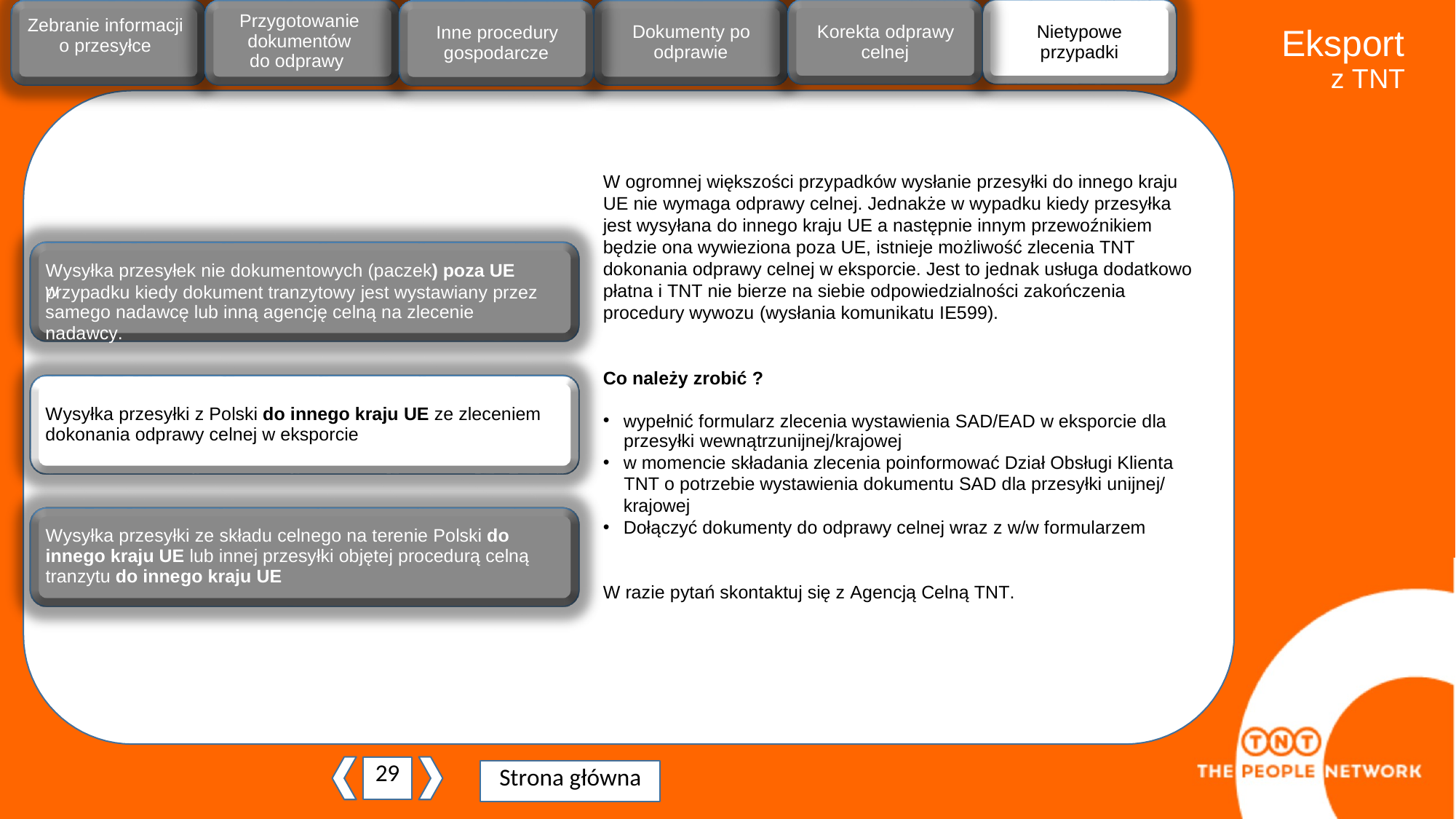

ji

Przygotowanie dokumentów do odprawy
Zebranie informacji o przesyłce
Korekta odprawy
celnej
Nietypowe
przypadki
Dokumenty po
odprawie
Inne procedury
gospodarcze
Eksport
z TNT

W ogromnej większości przypadków wysłanie przesyłki do innego kraju
UE nie wymaga odprawy celnej. Jednakże w wypadku kiedy przesyłka jest wysyłana do innego kraju UE a następnie innym przewoźnikiem będzie ona wywieziona poza UE, istnieje możliwość zlecenia TNT dokonania odprawy celnej w eksporcie. Jest to jednak usługa dodatkowo płatna i TNT nie bierze na siebie odpowiedzialności zakończenia procedury wywozu (wysłania komunikatu IE599).

Co należy zrobić ?

wypełnić formularz zlecenia wystawienia SAD/EAD w eksporcie dla
    przesyłki wewnątrzunijnej/krajowej
w momencie składania zlecenia poinformować Dział Obsługi Klienta
    TNT o potrzebie wystawienia dokumentu SAD dla przesyłki unijnej/
    krajowej
Dołączyć dokumenty do odprawy celnej wraz z w/w formularzem

W razie pytań skontaktuj się z Agencją Celną TNT.

Wysyłka przesyłek nie dokumentowych (paczek) poza UE w
przypadku kiedy dokument tranzytowy jest wystawiany przez
samego nadawcę lub inną agencję celną na zlecenie nadawcy.

Wysyłka przesyłki z Polski do innego kraju UE ze zleceniem
dokonania odprawy celnej w eksporcie

Wysyłka przesyłki ze składu celnego na terenie Polski do
innego kraju UE lub innej przesyłki objętej procedurą celną tranzytu do innego kraju UE

29

Strona główna